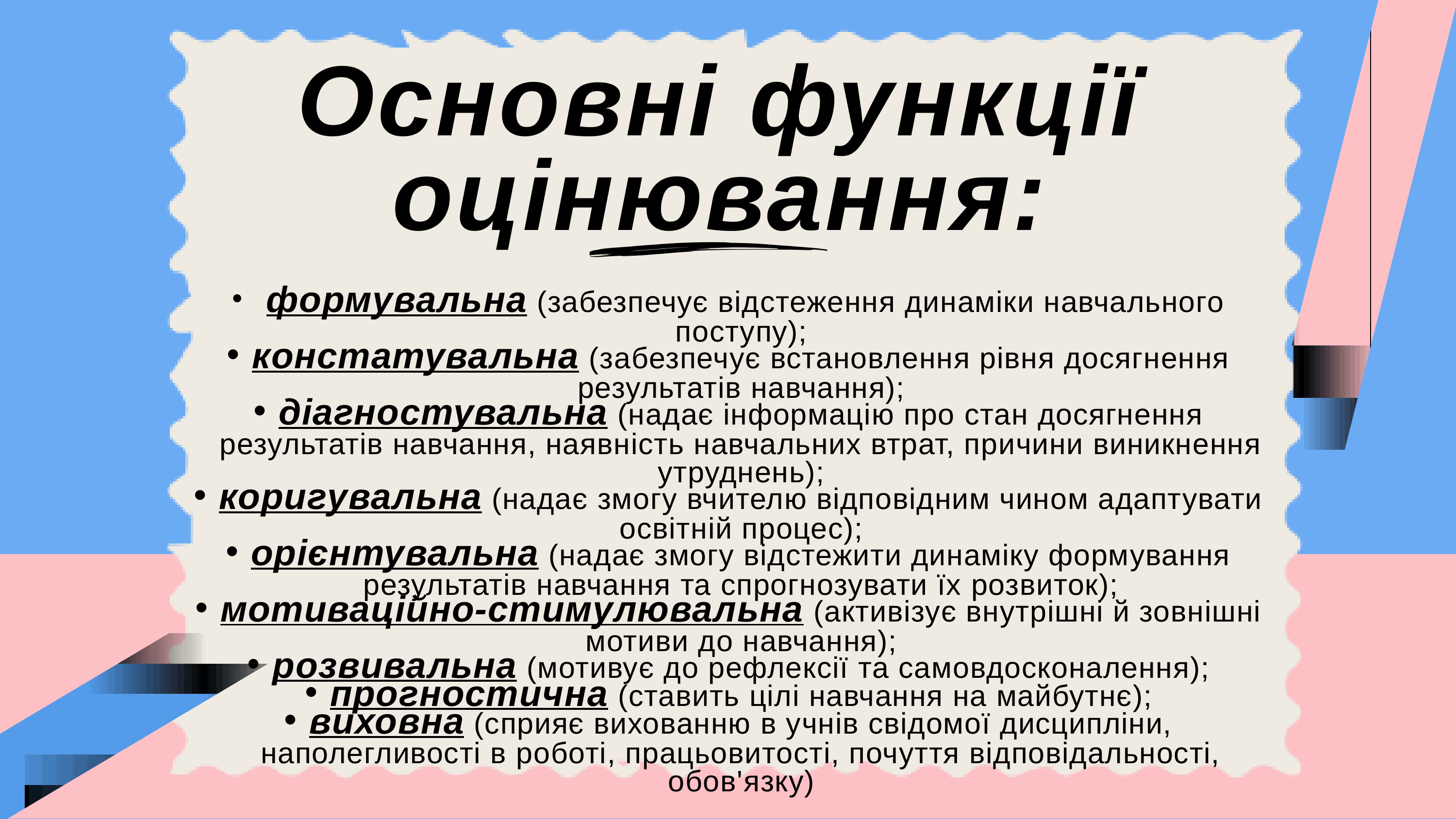

Основні функції оцінювання:

 формувальна (забезпечує відстеження динаміки навчального поступу);
констатувальна (забезпечує встановлення рівня досягнення результатів навчання);
діагностувальна (надає інформацію про стан досягнення результатів навчання, наявність навчальних втрат, причини виникнення утруднень);
коригувальна (надає змогу вчителю відповідним чином адаптувати освітній процес);
орієнтувальна (надає змогу відстежити динаміку формування результатів навчання та спрогнозувати їх розвиток);
мотиваційно-стимулювальна (активізує внутрішні й зовнішні мотиви до навчання);
розвивальна (мотивує до рефлексії та самовдосконалення);
прогностична (ставить цілі навчання на майбутнє);
виховна (сприяє вихованню в учнів свідомої дисципліни, наполегливості в роботі, працьовитості, почуття відповідальності, обов'язку)